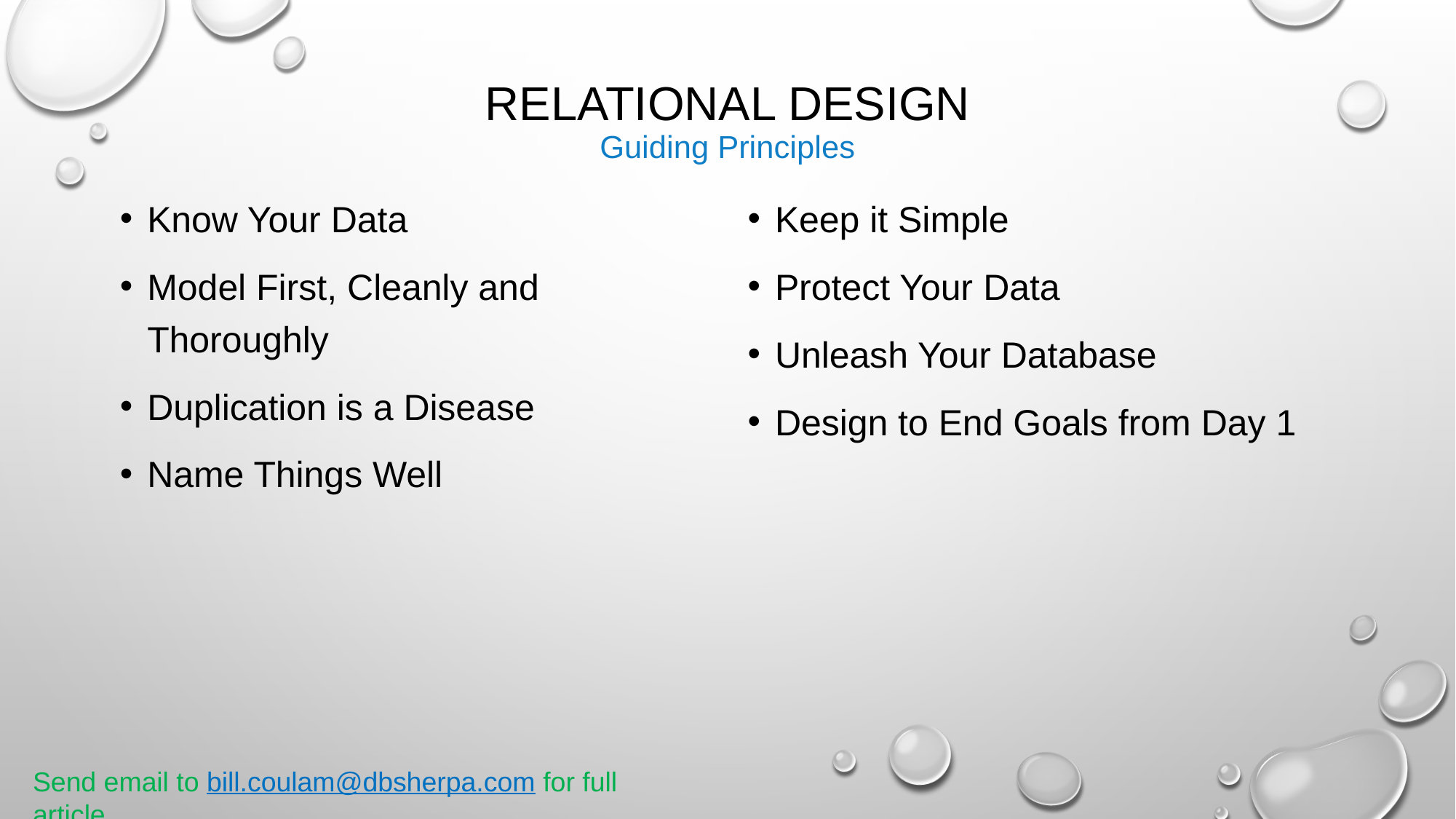

# Relational design Guiding Principles
Know Your Data
Model First, Cleanly and Thoroughly
Duplication is a Disease
Name Things Well
Keep it Simple
Protect Your Data
Unleash Your Database
Design to End Goals from Day 1
Send email to bill.coulam@dbsherpa.com for full article